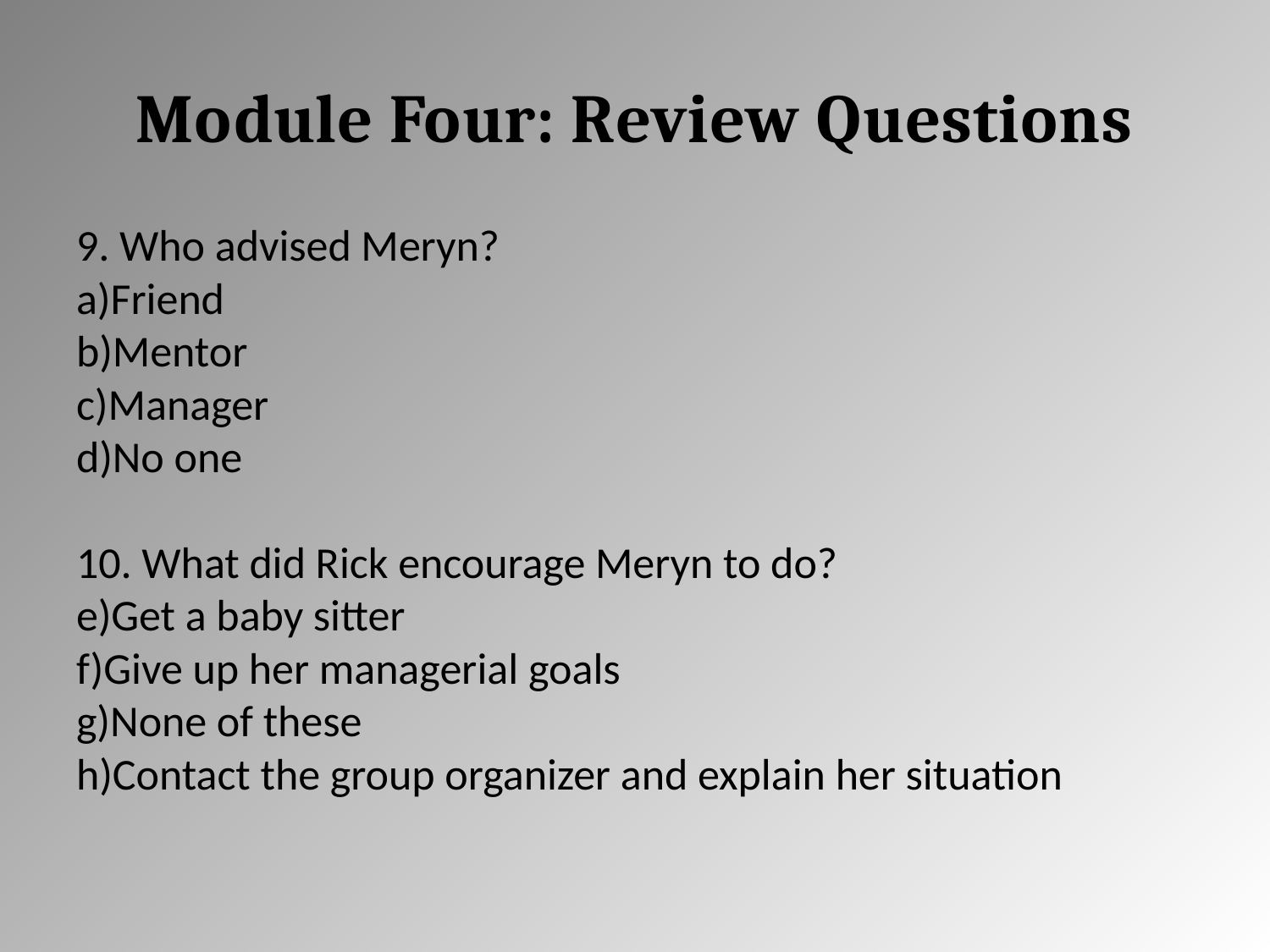

# Module Four: Review Questions
9. Who advised Meryn?
Friend
Mentor
Manager
No one

10. What did Rick encourage Meryn to do?
Get a baby sitter
Give up her managerial goals
None of these
Contact the group organizer and explain her situation